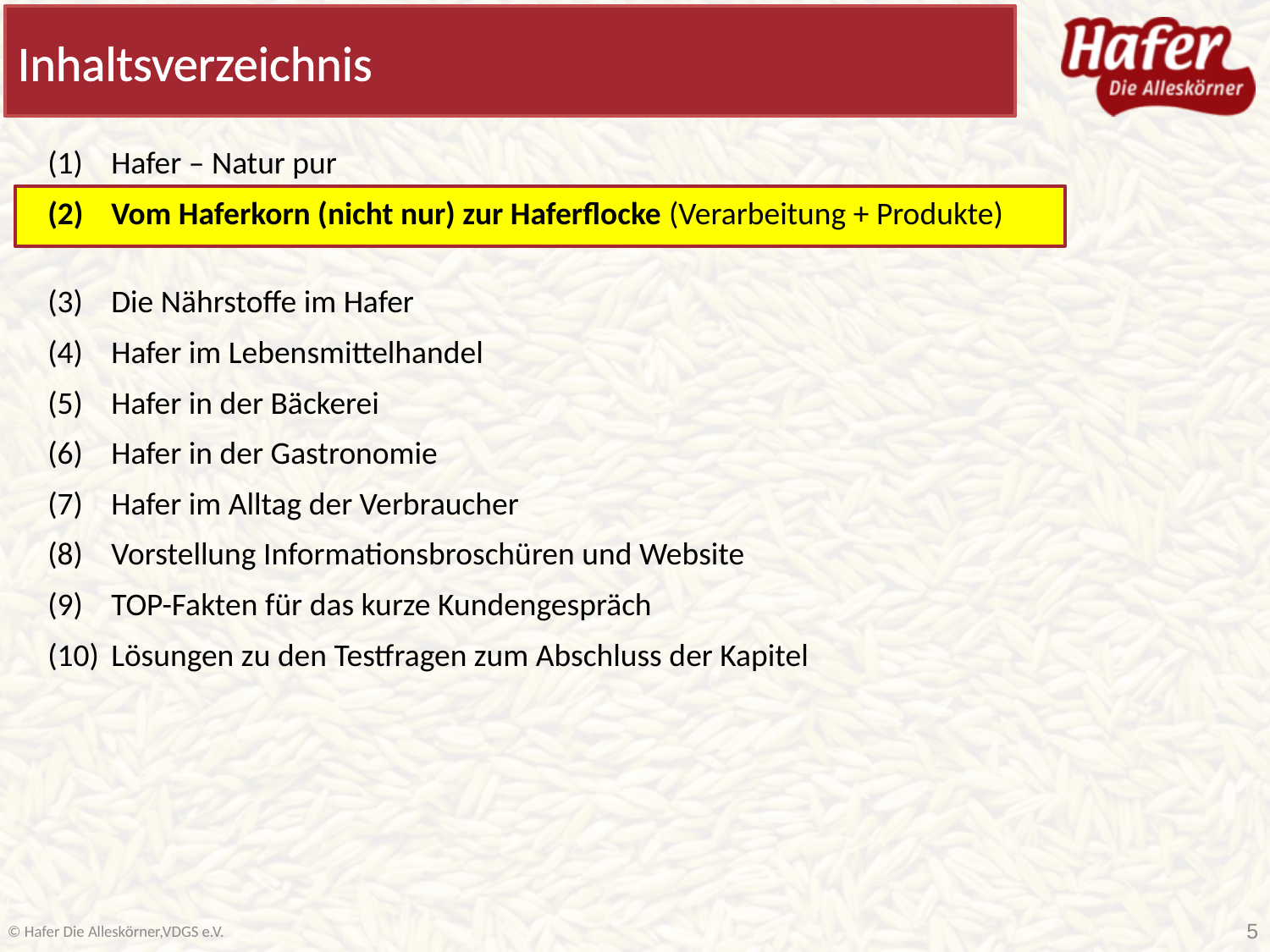

Inhaltsverzeichnis
Hafer – Natur pur
Vom Haferkorn (nicht nur) zur Haferflocke (Verarbeitung + Produkte)
Die Nährstoffe im Hafer
Hafer im Lebensmittelhandel
Hafer in der Bäckerei
Hafer in der Gastronomie
Hafer im Alltag der Verbraucher
Vorstellung Informationsbroschüren und Website
TOP-Fakten für das kurze Kundengespräch
Lösungen zu den Testfragen zum Abschluss der Kapitel

© Hafer Die Alleskörner,VDGS e.V.
5